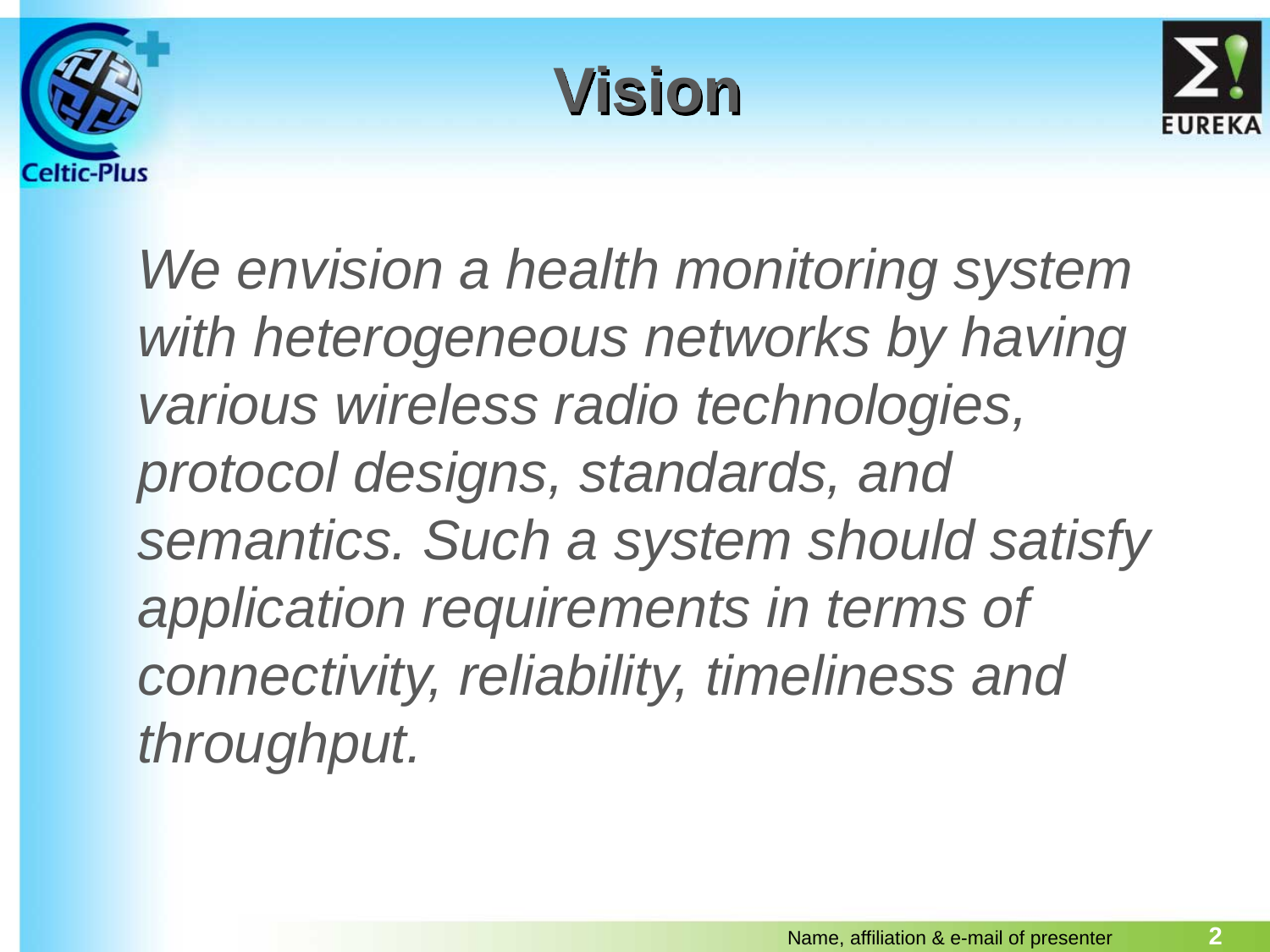

# Vision
We envision a health monitoring system with heterogeneous networks by having various wireless radio technologies, protocol designs, standards, and semantics. Such a system should satisfy application requirements in terms of connectivity, reliability, timeliness and throughput.
2
Name, affiliation & e-mail of presenter